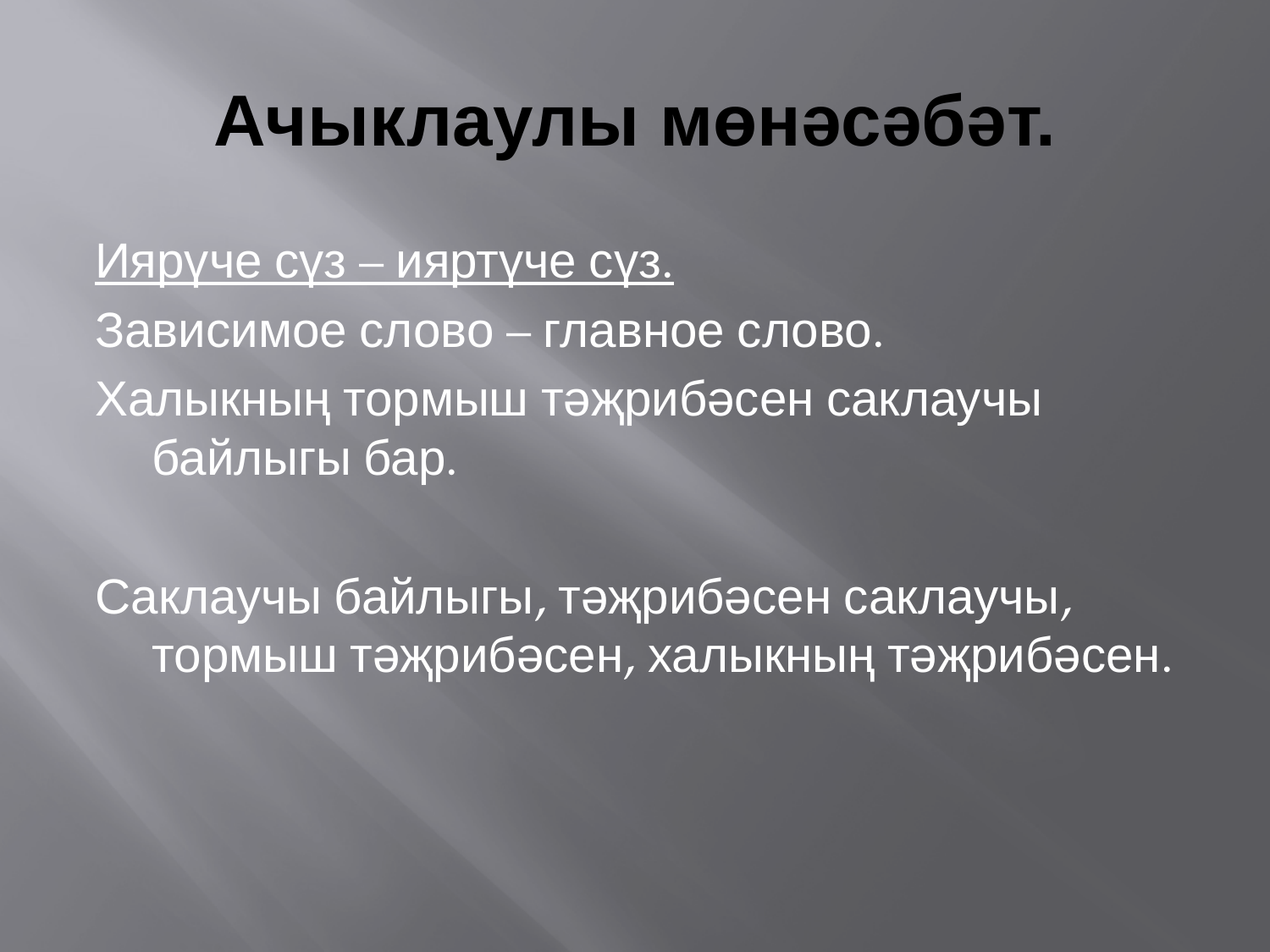

# Ачыклаулы мөнәсәбәт.
Иярүче сүз – ияртүче сүз.
Зависимое слово – главное слово.
Халыкның тормыш тәҗрибәсен саклаучы байлыгы бар.

Саклаучы байлыгы, тәҗрибәсен саклаучы, тормыш тәҗрибәсен, халыкның тәҗрибәсен.